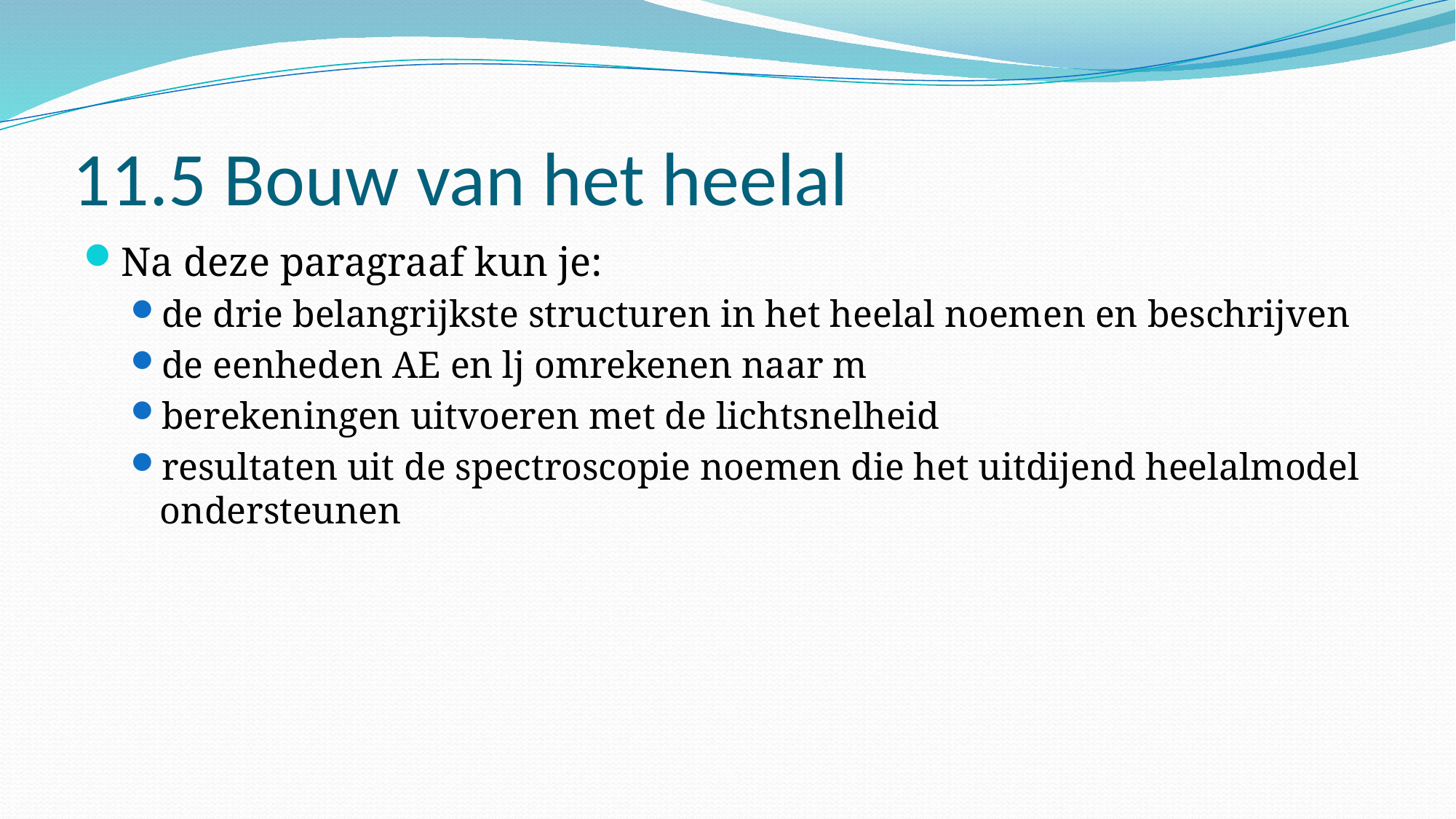

# 11.5 Bouw van het heelal
Na deze paragraaf kun je:
de drie belangrijkste structuren in het heelal noemen en beschrijven
de eenheden AE en lj omrekenen naar m
berekeningen uitvoeren met de lichtsnelheid
resultaten uit de spectroscopie noemen die het uitdijend heelalmodel ondersteunen